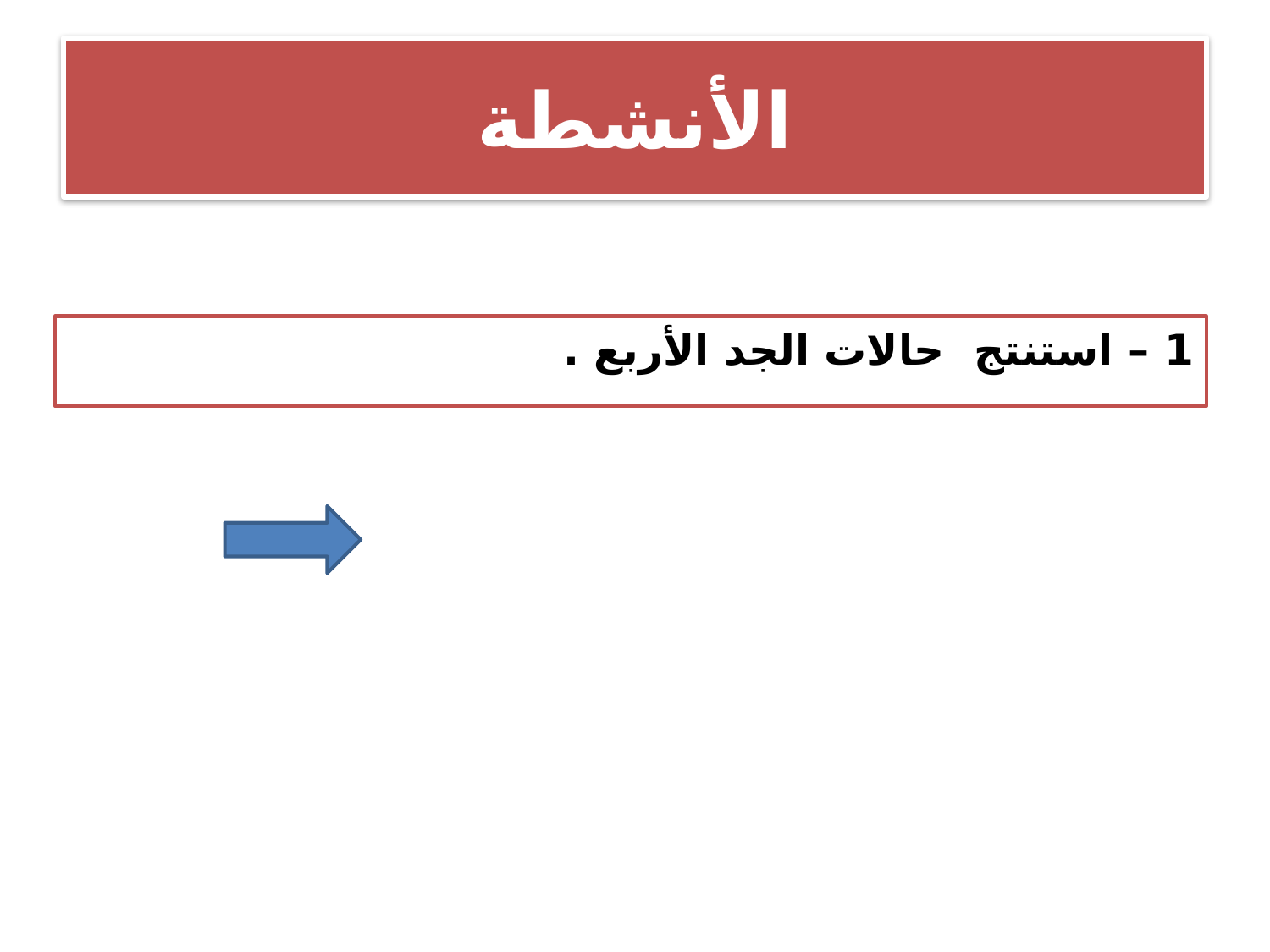

# الأنشطة
1 – استنتج  حالات الجد الأربع .